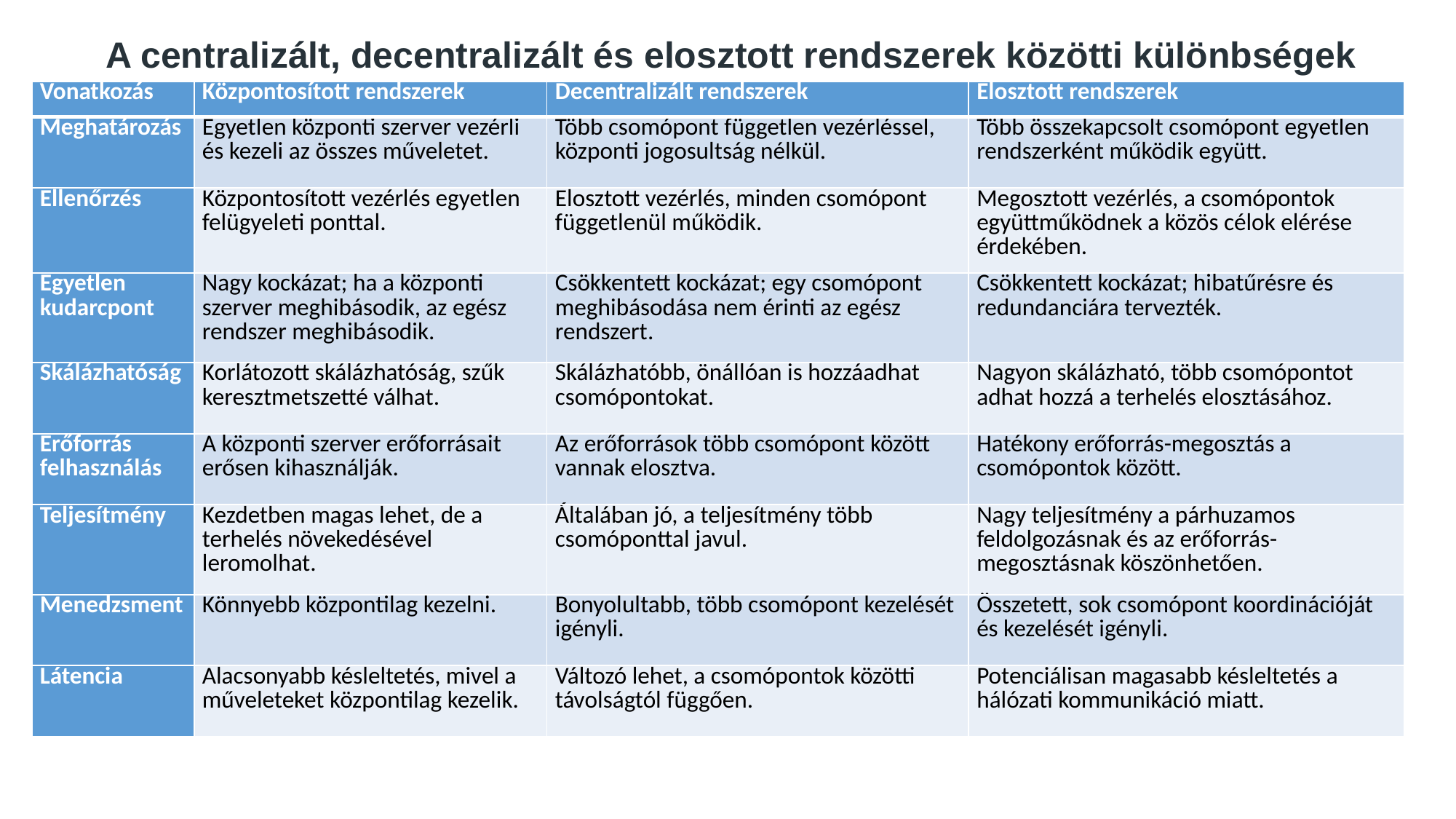

A centralizált, decentralizált és elosztott rendszerek közötti különbségek
| Vonatkozás | Központosított rendszerek | Decentralizált rendszerek | Elosztott rendszerek |
| --- | --- | --- | --- |
| Meghatározás | Egyetlen központi szerver vezérli és kezeli az összes műveletet. | Több csomópont független vezérléssel, központi jogosultság nélkül. | Több összekapcsolt csomópont egyetlen rendszerként működik együtt. |
| Ellenőrzés | Központosított vezérlés egyetlen felügyeleti ponttal. | Elosztott vezérlés, minden csomópont függetlenül működik. | Megosztott vezérlés, a csomópontok együttműködnek a közös célok elérése érdekében. |
| Egyetlen kudarcpont | Nagy kockázat; ha a központi szerver meghibásodik, az egész rendszer meghibásodik. | Csökkentett kockázat; egy csomópont meghibásodása nem érinti az egész rendszert. | Csökkentett kockázat; hibatűrésre és redundanciára tervezték. |
| Skálázhatóság | Korlátozott skálázhatóság, szűk keresztmetszetté válhat. | Skálázhatóbb, önállóan is hozzáadhat csomópontokat. | Nagyon skálázható, több csomópontot adhat hozzá a terhelés elosztásához. |
| Erőforrás felhasználás | A központi szerver erőforrásait erősen kihasználják. | Az erőforrások több csomópont között vannak elosztva. | Hatékony erőforrás-megosztás a csomópontok között. |
| Teljesítmény | Kezdetben magas lehet, de a terhelés növekedésével leromolhat. | Általában jó, a teljesítmény több csomóponttal javul. | Nagy teljesítmény a párhuzamos feldolgozásnak és az erőforrás-megosztásnak köszönhetően. |
| Menedzsment | Könnyebb központilag kezelni. | Bonyolultabb, több csomópont kezelését igényli. | Összetett, sok csomópont koordinációját és kezelését igényli. |
| Látencia | Alacsonyabb késleltetés, mivel a műveleteket központilag kezelik. | Változó lehet, a csomópontok közötti távolságtól függően. | Potenciálisan magasabb késleltetés a hálózati kommunikáció miatt. |